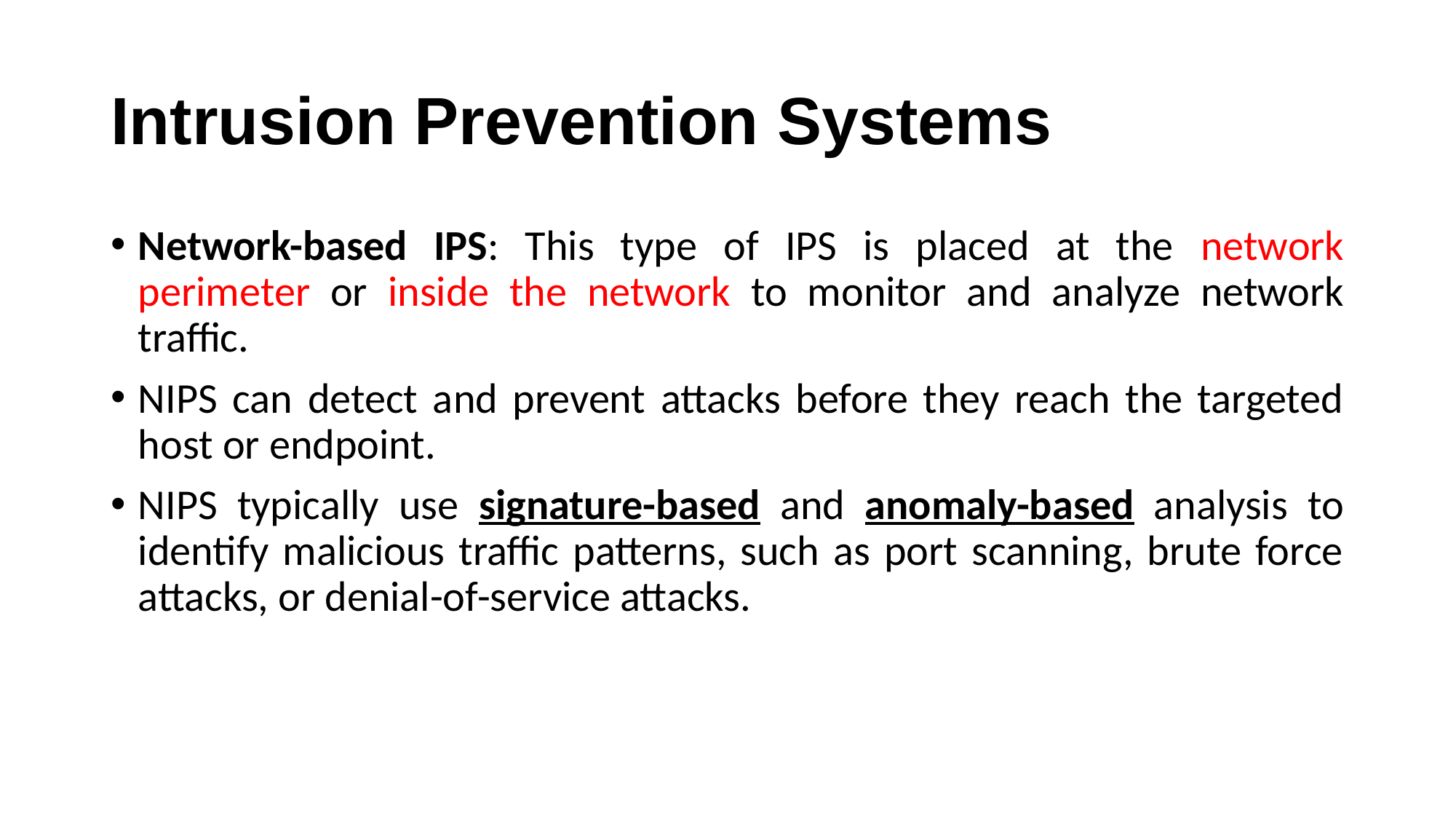

# Intrusion Prevention Systems
Network-based IPS: This type of IPS is placed at the network perimeter or inside the network to monitor and analyze network traffic.
NIPS can detect and prevent attacks before they reach the targeted host or endpoint.
NIPS typically use signature-based and anomaly-based analysis to identify malicious traffic patterns, such as port scanning, brute force attacks, or denial-of-service attacks.